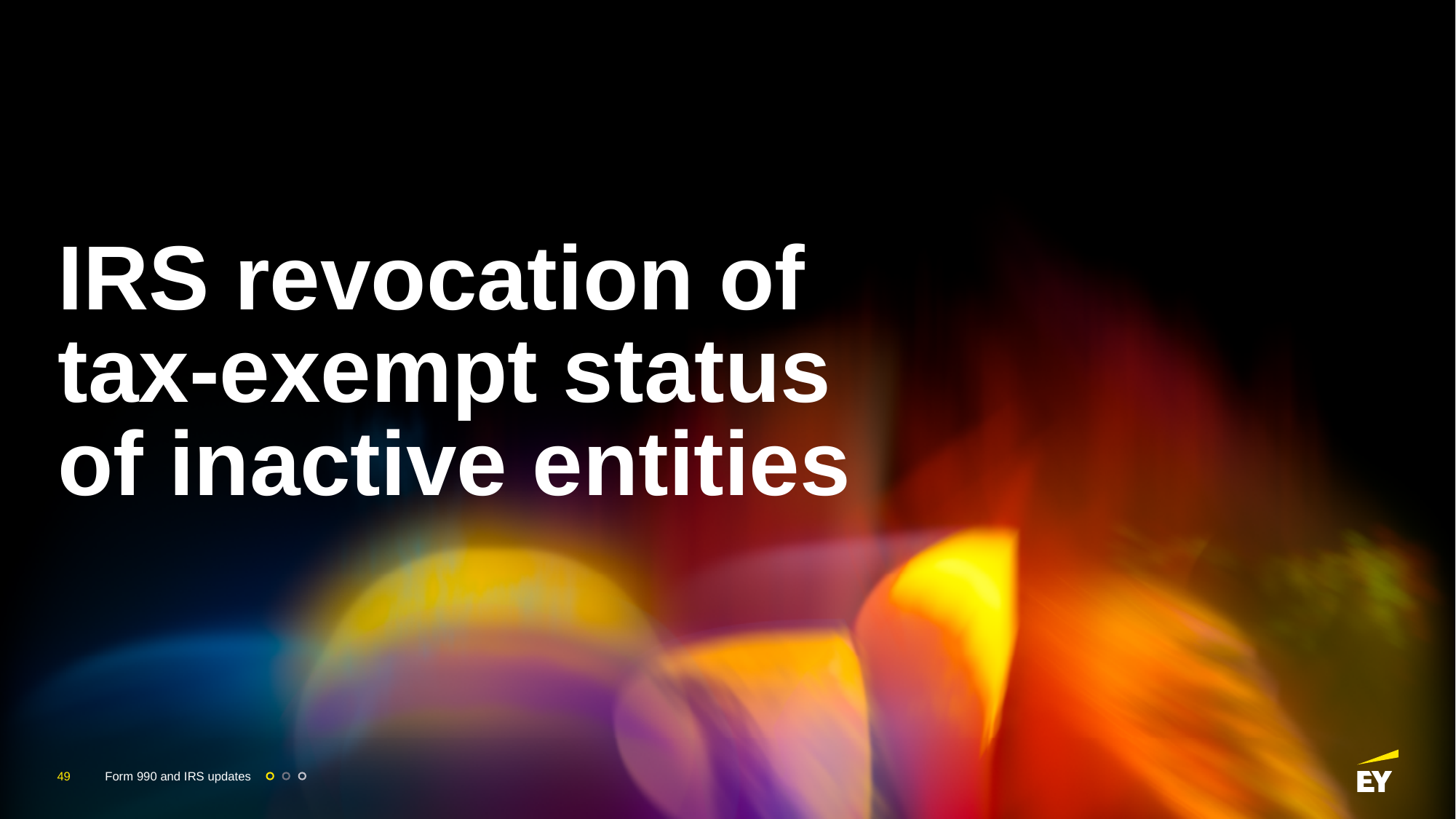

# IRS revocation of tax-exempt status of inactive entities